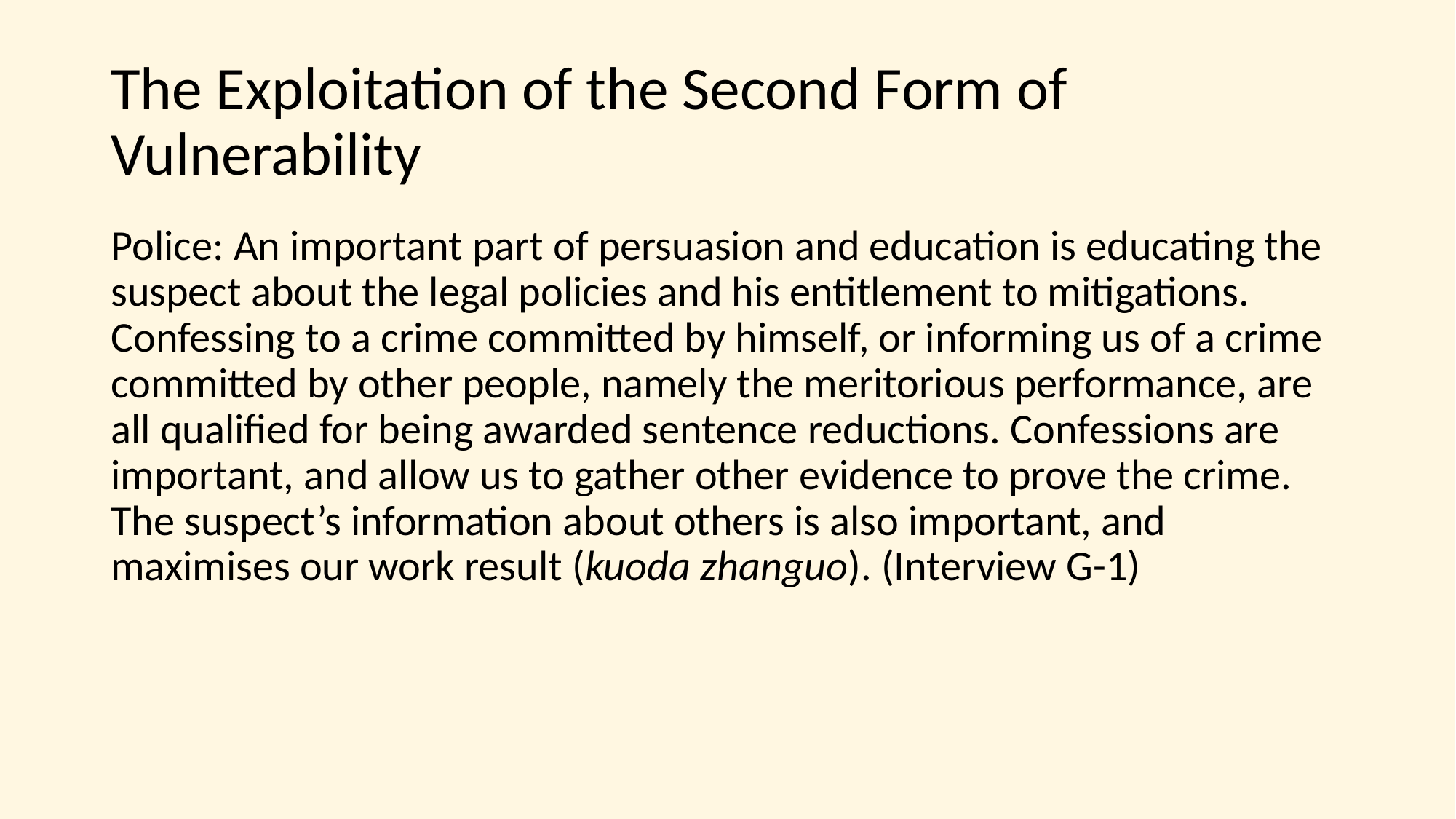

# The Exploitation of the Second Form of Vulnerability
Police: An important part of persuasion and education is educating the suspect about the legal policies and his entitlement to mitigations. Confessing to a crime committed by himself, or informing us of a crime committed by other people, namely the meritorious performance, are all qualified for being awarded sentence reductions. Confessions are important, and allow us to gather other evidence to prove the crime. The suspect’s information about others is also important, and  maximises our work result (kuoda zhanguo). (Interview G-1)